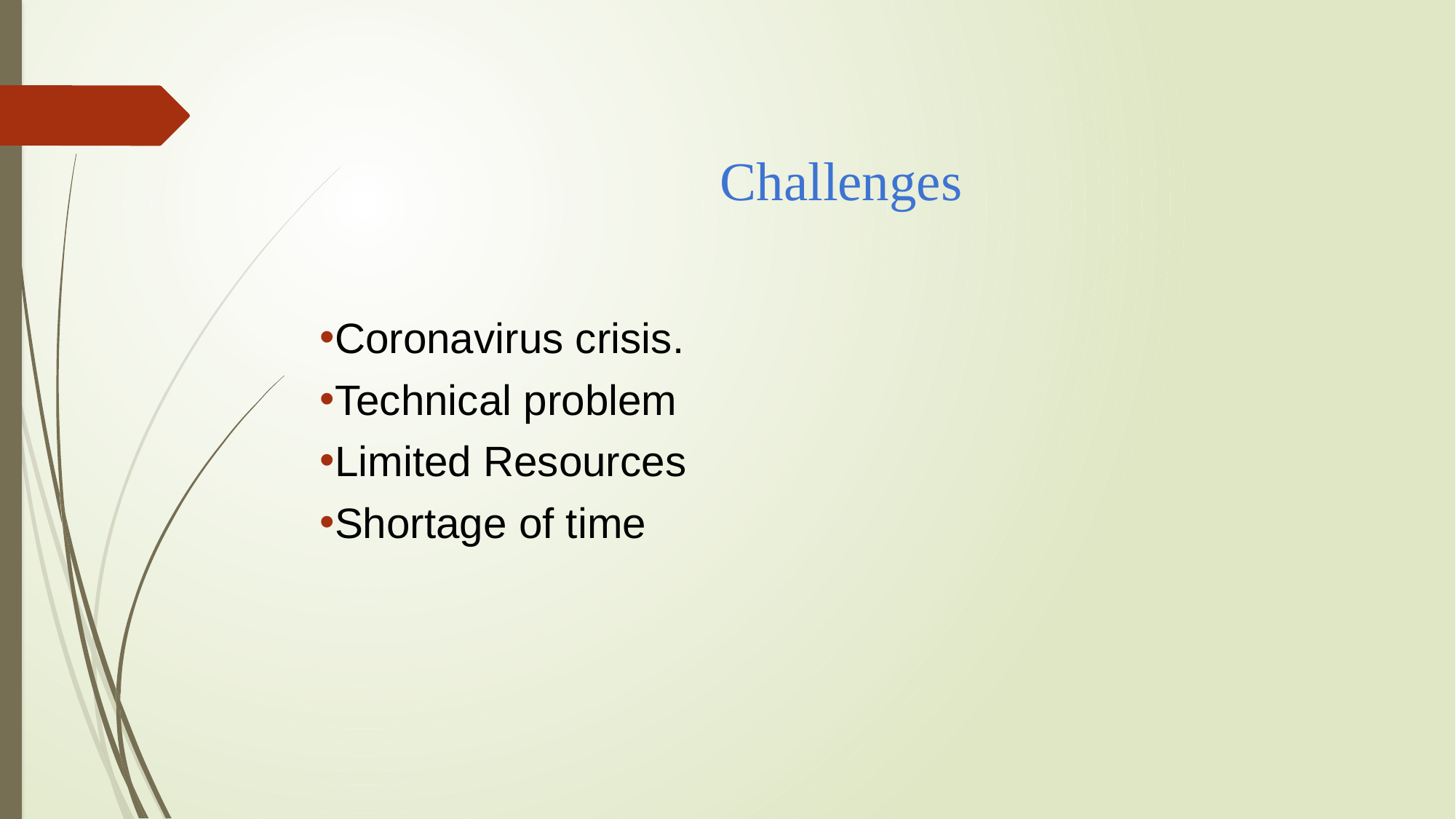

# Challenges

Coronavirus crisis.
Technical problem
Limited Resources
Shortage of time